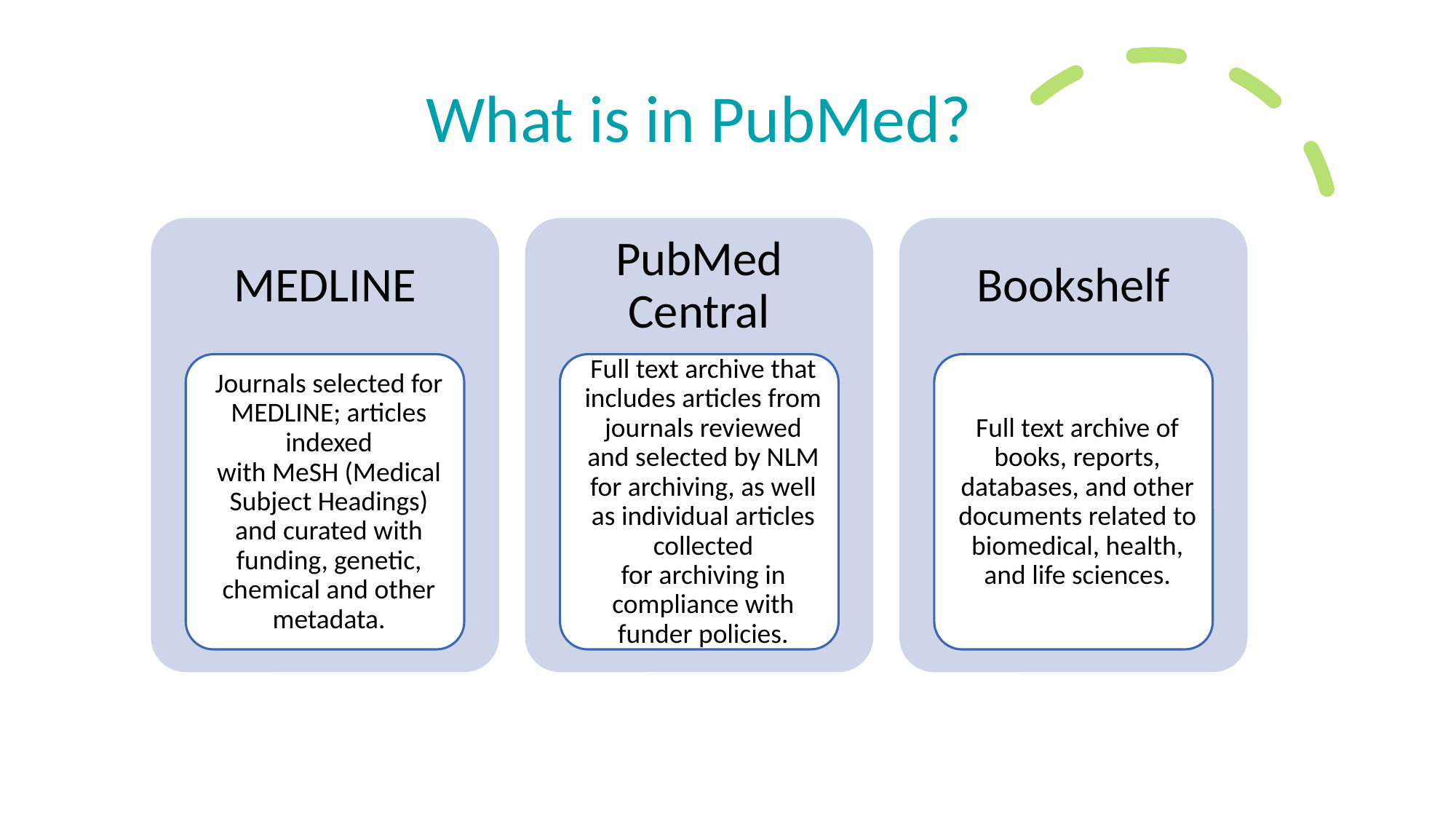

# What is in PubMed?

MEDLINE
Journals selected for MEDLINE; articles indexed with MeSH (Medical Subject Headings) and curated with funding, genetic, chemical and other metadata.
PubMed Central
Full text archive that includes articles from journals reviewed and selected by NLM for archiving, as well as individual articles collected for archiving in compliance with funder policies.
Bookshelf
Full text archive of books, reports, databases, and other documents related to biomedical, health, and life sciences.